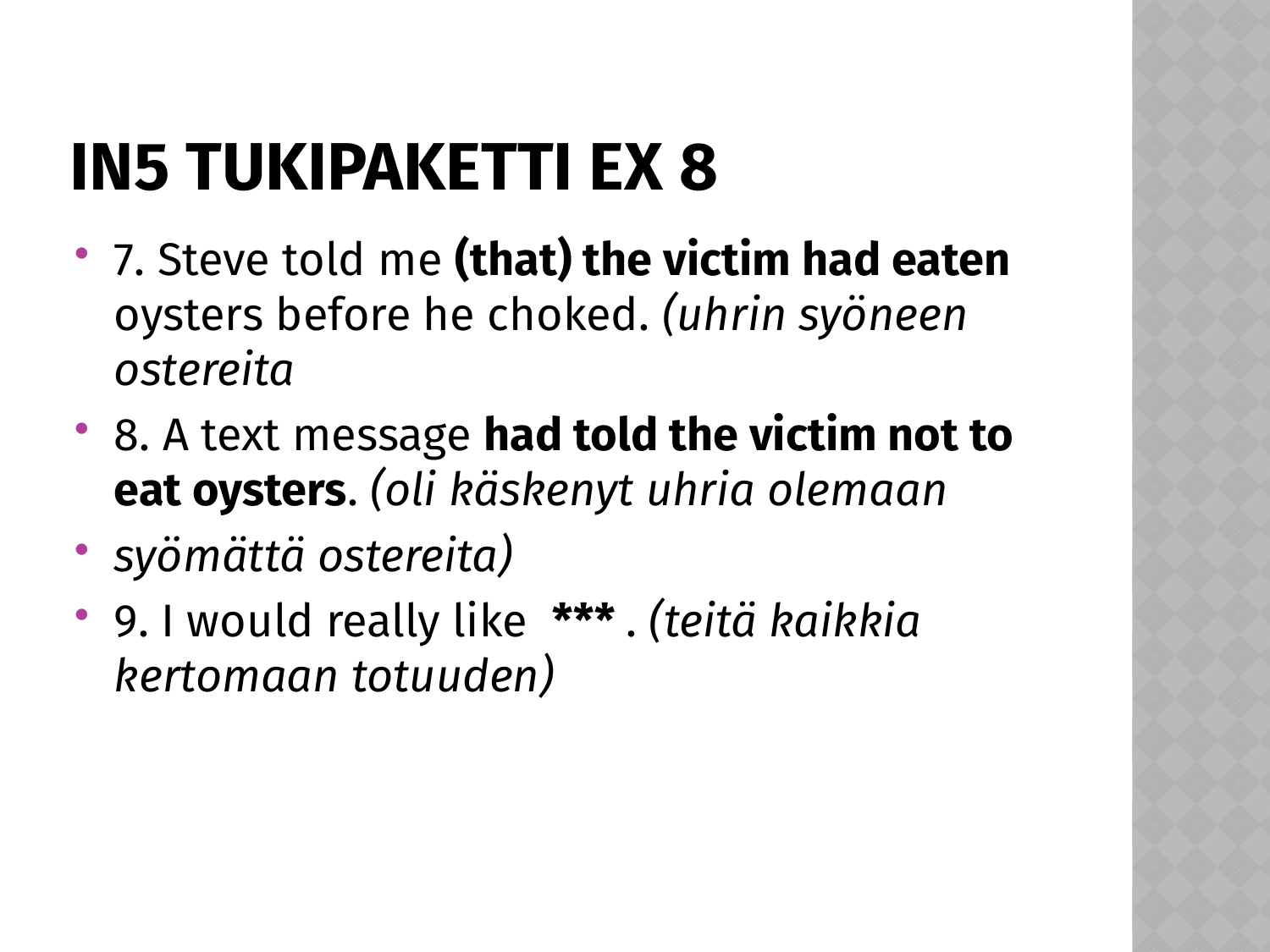

# IN5 Tukipaketti Ex 8
7. Steve told me (that) the victim had eaten oysters before he choked. (uhrin syöneen ostereita
8. A text message had told the victim not to eat oysters. (oli käskenyt uhria olemaan
syömättä ostereita)
9. I would really like  *** . (teitä kaikkia kertomaan totuuden)